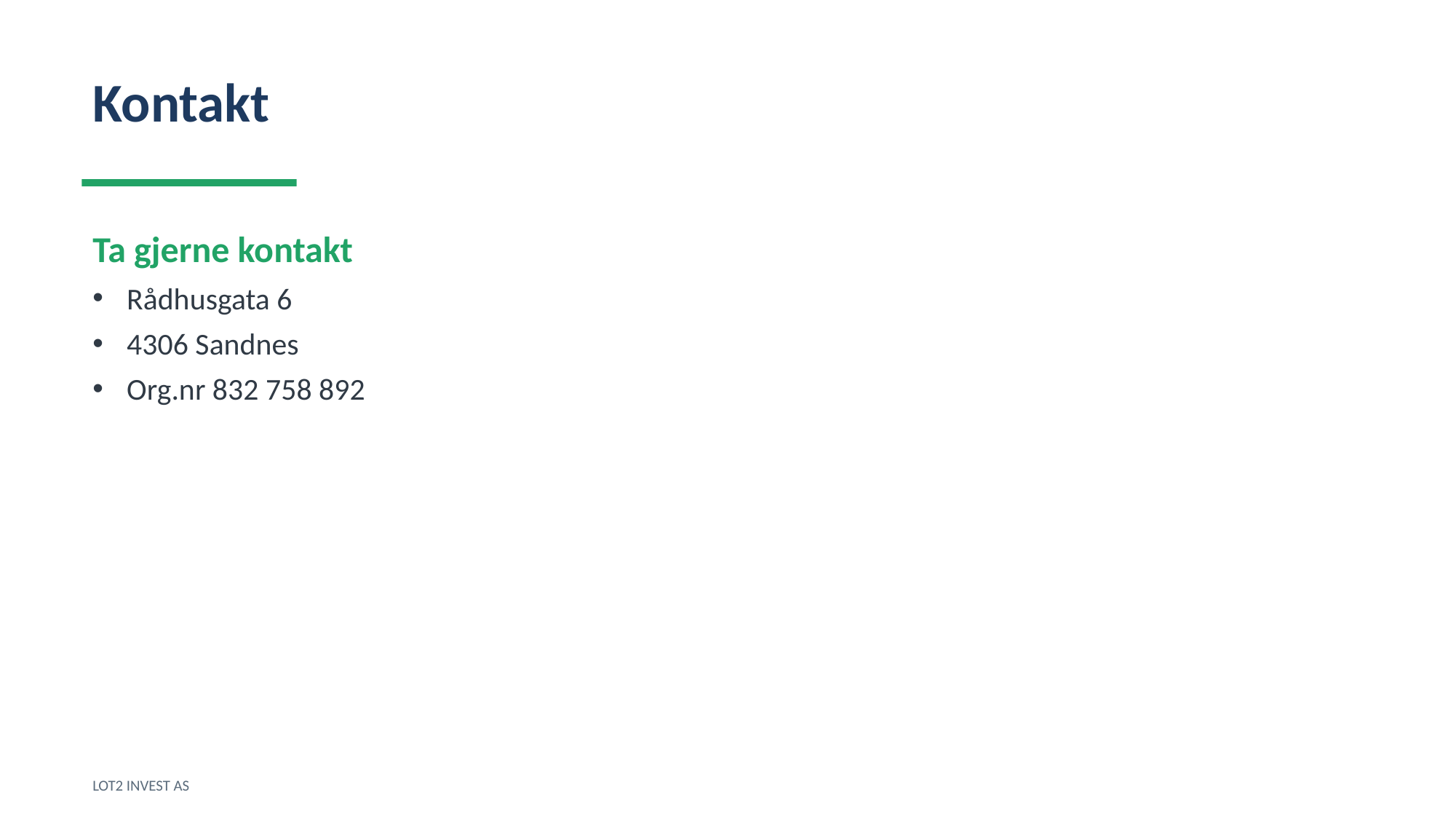

Kontakt

Ta gjerne kontakt
Rådhusgata 6
4306 Sandnes
Org.nr 832 758 892
LOT2 INVEST AS